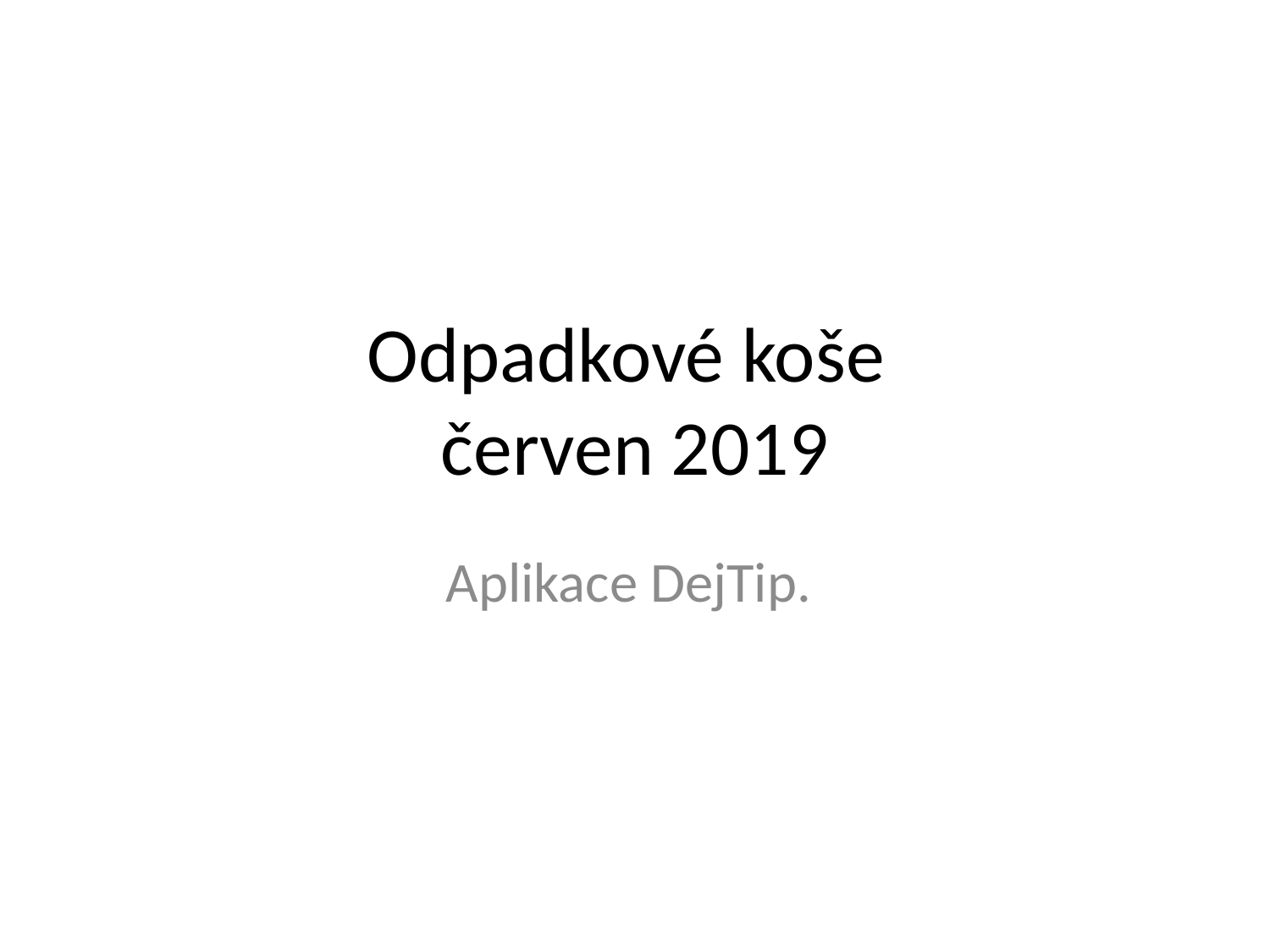

# Odpadkové koše červen 2019
Aplikace DejTip.